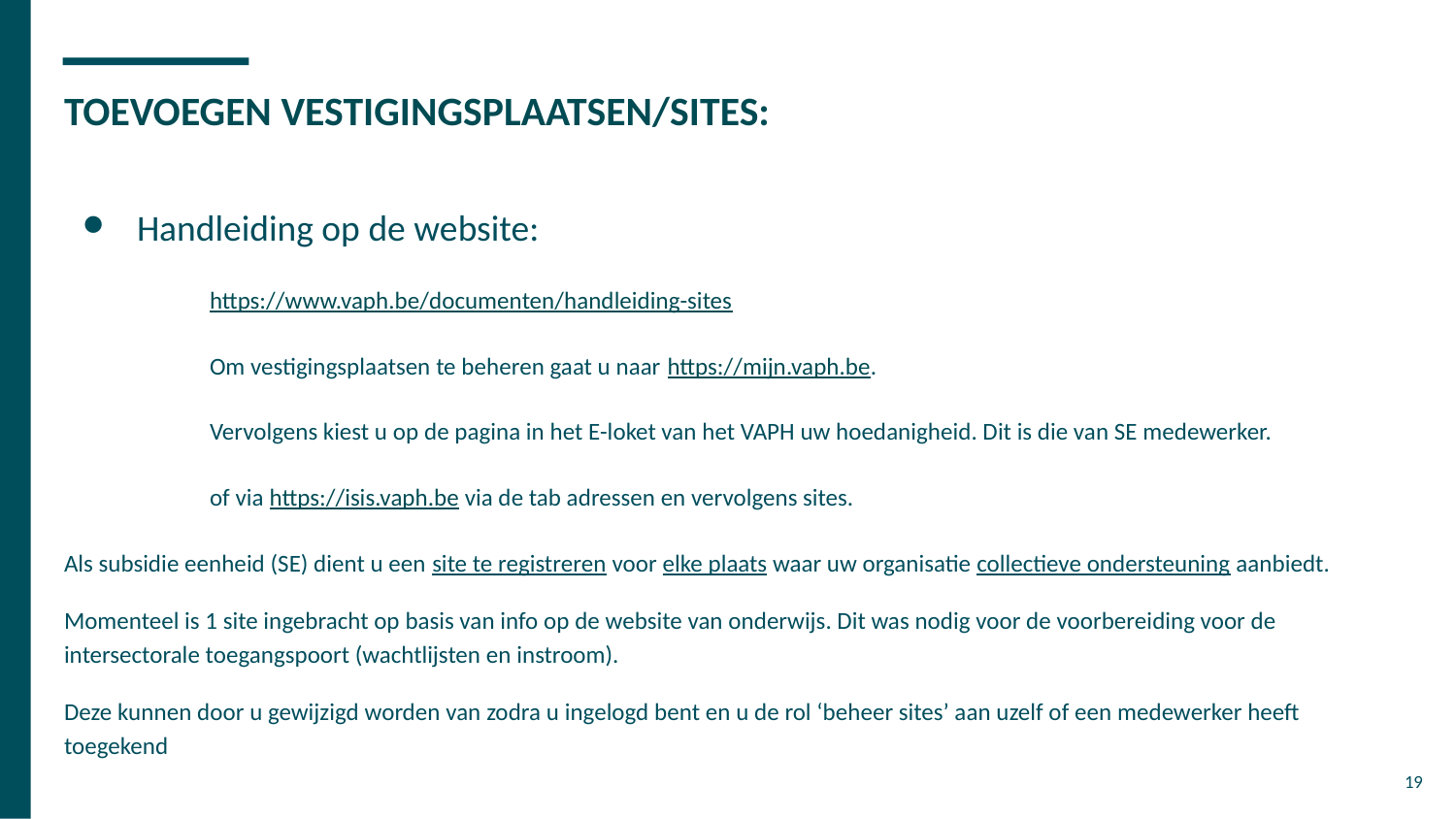

# TOEVOEGEN VESTIGINGSPLAATSEN/SITES:
Handleiding op de website:
https://www.vaph.be/documenten/handleiding-sites
Om vestigingsplaatsen te beheren gaat u naar https://mijn.vaph.be.
Vervolgens kiest u op de pagina in het E-loket van het VAPH uw hoedanigheid. Dit is die van SE medewerker.
of via https://isis.vaph.be via de tab adressen en vervolgens sites.
Als subsidie eenheid (SE) dient u een site te registreren voor elke plaats waar uw organisatie collectieve ondersteuning aanbiedt.
Momenteel is 1 site ingebracht op basis van info op de website van onderwijs. Dit was nodig voor de voorbereiding voor de intersectorale toegangspoort (wachtlijsten en instroom).
Deze kunnen door u gewijzigd worden van zodra u ingelogd bent en u de rol ‘beheer sites’ aan uzelf of een medewerker heeft toegekend

19